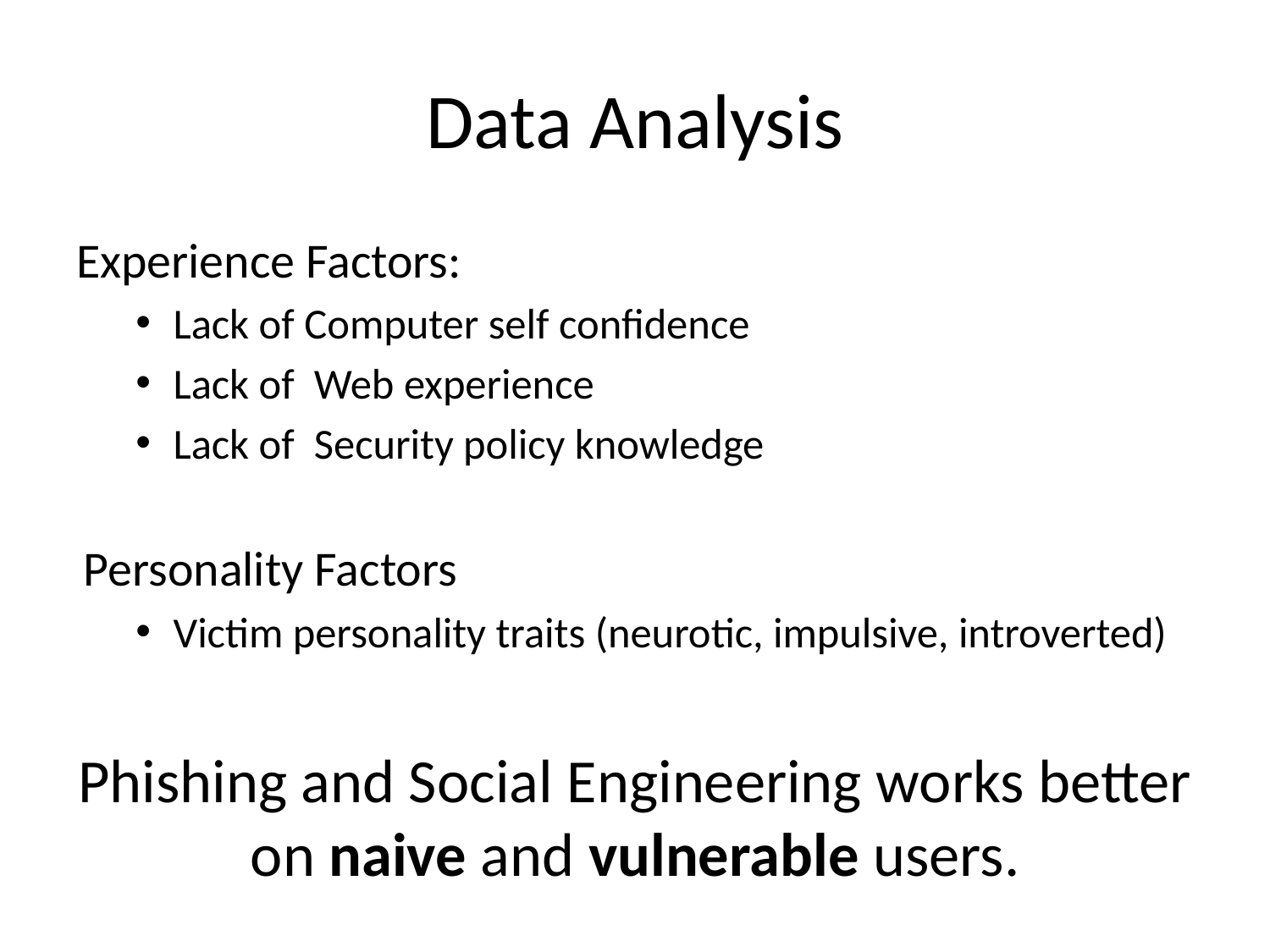

# Data Analysis
Experience Factors:
Lack of Computer self confidence
Lack of  Web experience
Lack of  Security policy knowledge

Personality Factors
Victim personality traits (neurotic, impulsive, introverted)

Phishing and Social Engineering works better on naive and vulnerable users.